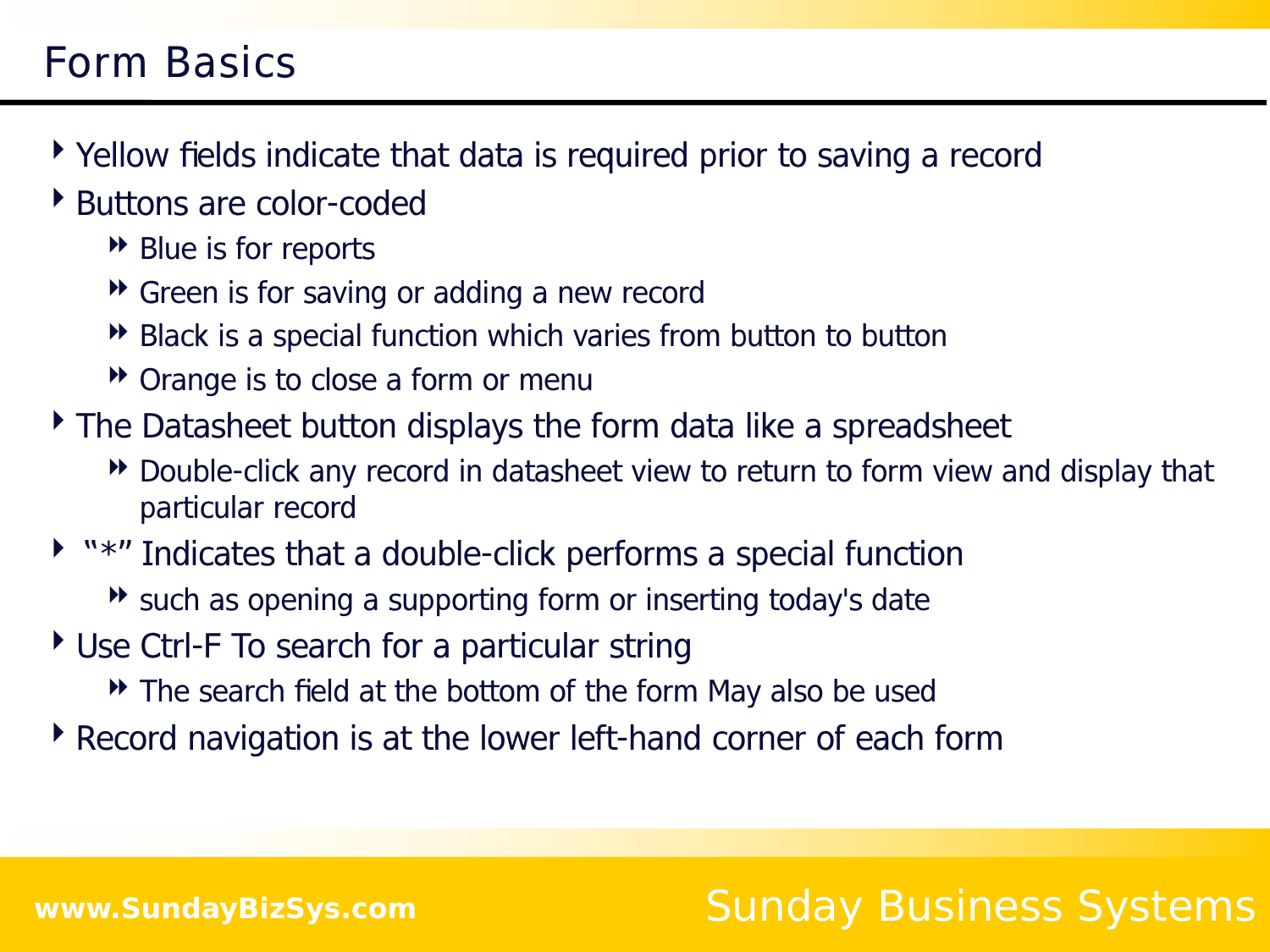

# Form Basics
Yellow fields indicate that data is required prior to saving a record
Buttons are color-coded
Blue is for reports
Green is for saving or adding a new record
Black is a special function which varies from button to button
Orange is to close a form or menu
The Datasheet button displays the form data like a spreadsheet
Double-click any record in datasheet view to return to form view and display that particular record
 “*” Indicates that a double-click performs a special function
such as opening a supporting form or inserting today's date
Use Ctrl-F To search for a particular string
The search field at the bottom of the form May also be used
Record navigation is at the lower left-hand corner of each form